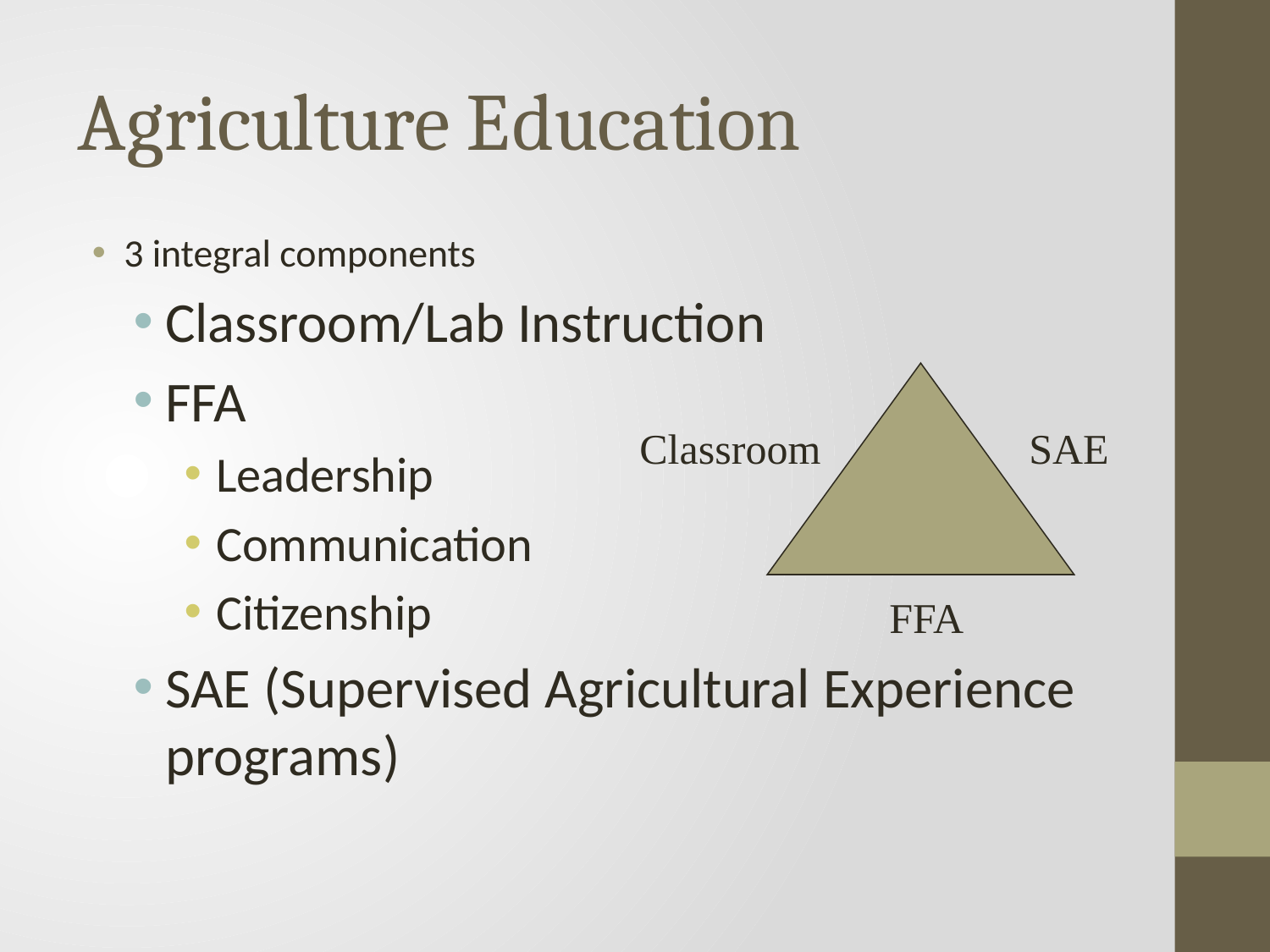

# Agriculture Education
3 integral components
Classroom/Lab Instruction
FFA
Leadership
Communication
Citizenship
SAE (Supervised Agricultural Experience programs)

Classroom
SAE
FFA